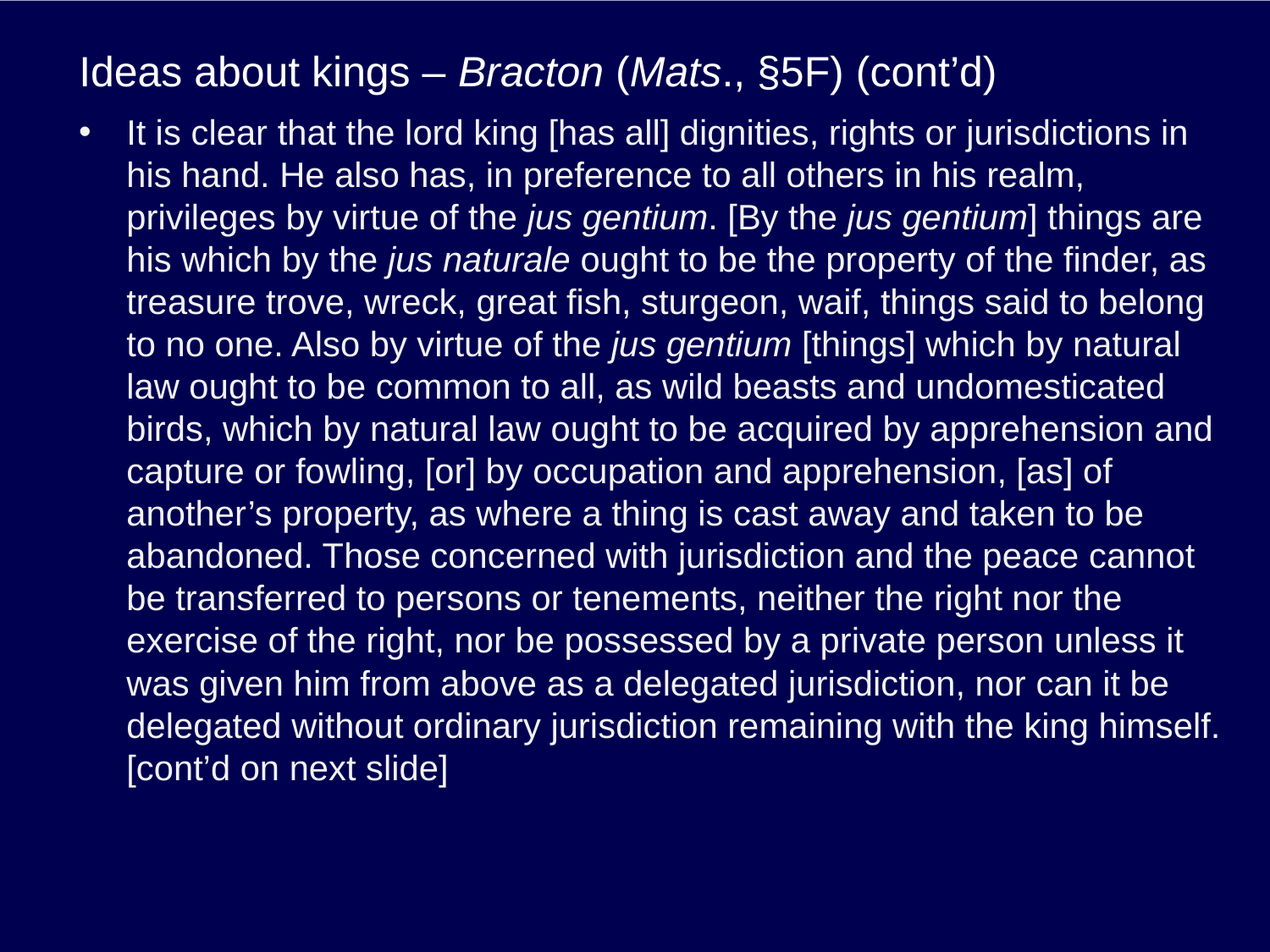

# Ideas about kings – Bracton (Mats., §5F) (cont’d)
It is clear that the lord king [has all] dignities, rights or jurisdictions in his hand. He also has, in preference to all others in his realm, privileges by virtue of the jus gentium. [By the jus gentium] things are his which by the jus naturale ought to be the property of the finder, as treasure trove, wreck, great fish, sturgeon, waif, things said to belong to no one. Also by virtue of the jus gentium [things] which by natural law ought to be common to all, as wild beasts and undomesticated birds, which by natural law ought to be acquired by apprehension and capture or fowling, [or] by occupation and apprehension, [as] of another’s property, as where a thing is cast away and taken to be abandoned. Those concerned with jurisdiction and the peace cannot be transferred to persons or tenements, neither the right nor the exercise of the right, nor be possessed by a private person unless it was given him from above as a delegated jurisdiction, nor can it be delegated without ordinary jurisdiction remaining with the king himself. [cont’d on next slide]